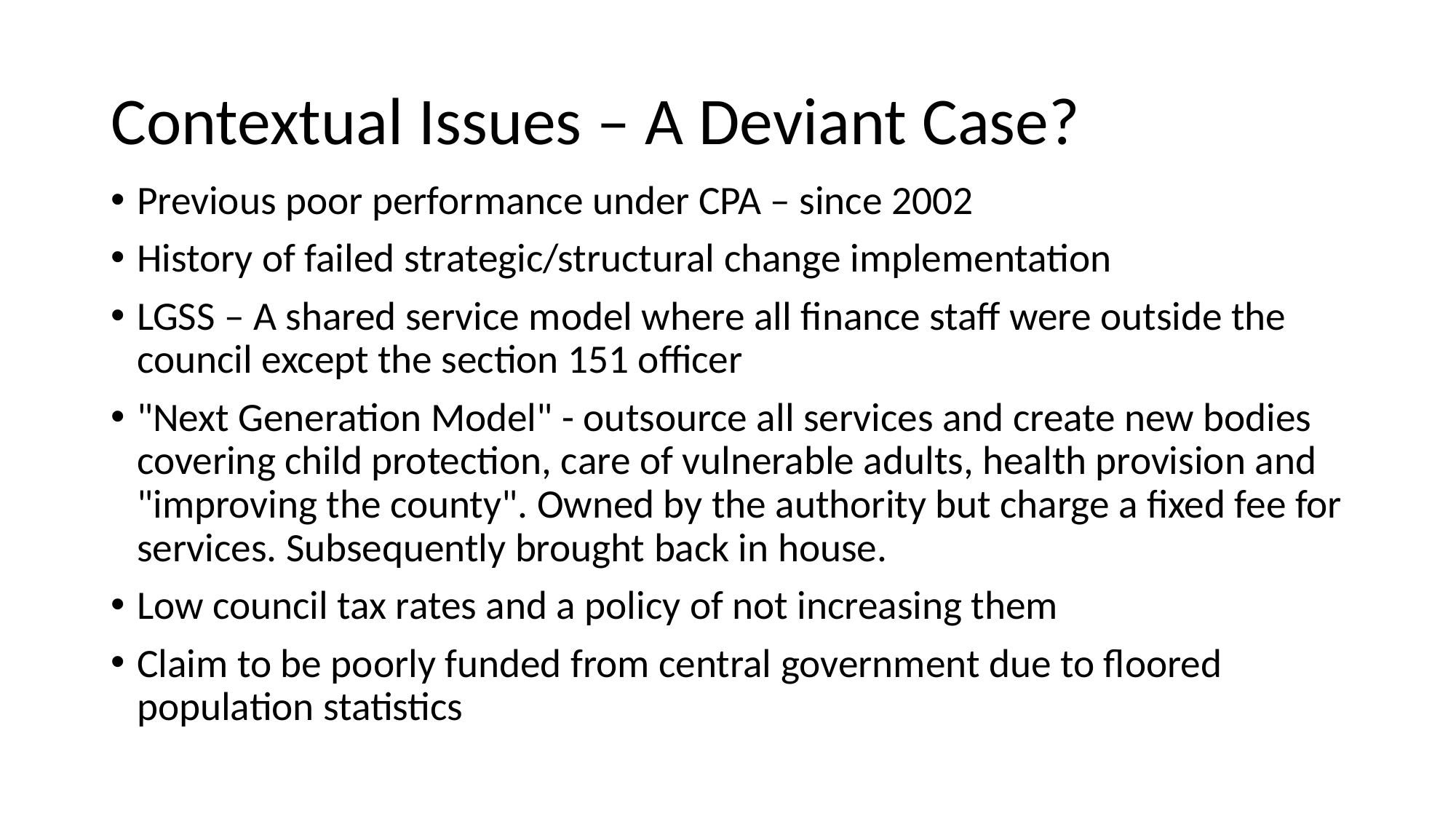

# Contextual Issues – A Deviant Case?
Previous poor performance under CPA – since 2002
History of failed strategic/structural change implementation
LGSS – A shared service model where all finance staff were outside the council except the section 151 officer
"Next Generation Model" - outsource all services and create new bodies covering child protection, care of vulnerable adults, health provision and "improving the county". Owned by the authority but charge a fixed fee for services. Subsequently brought back in house.
Low council tax rates and a policy of not increasing them
Claim to be poorly funded from central government due to floored population statistics